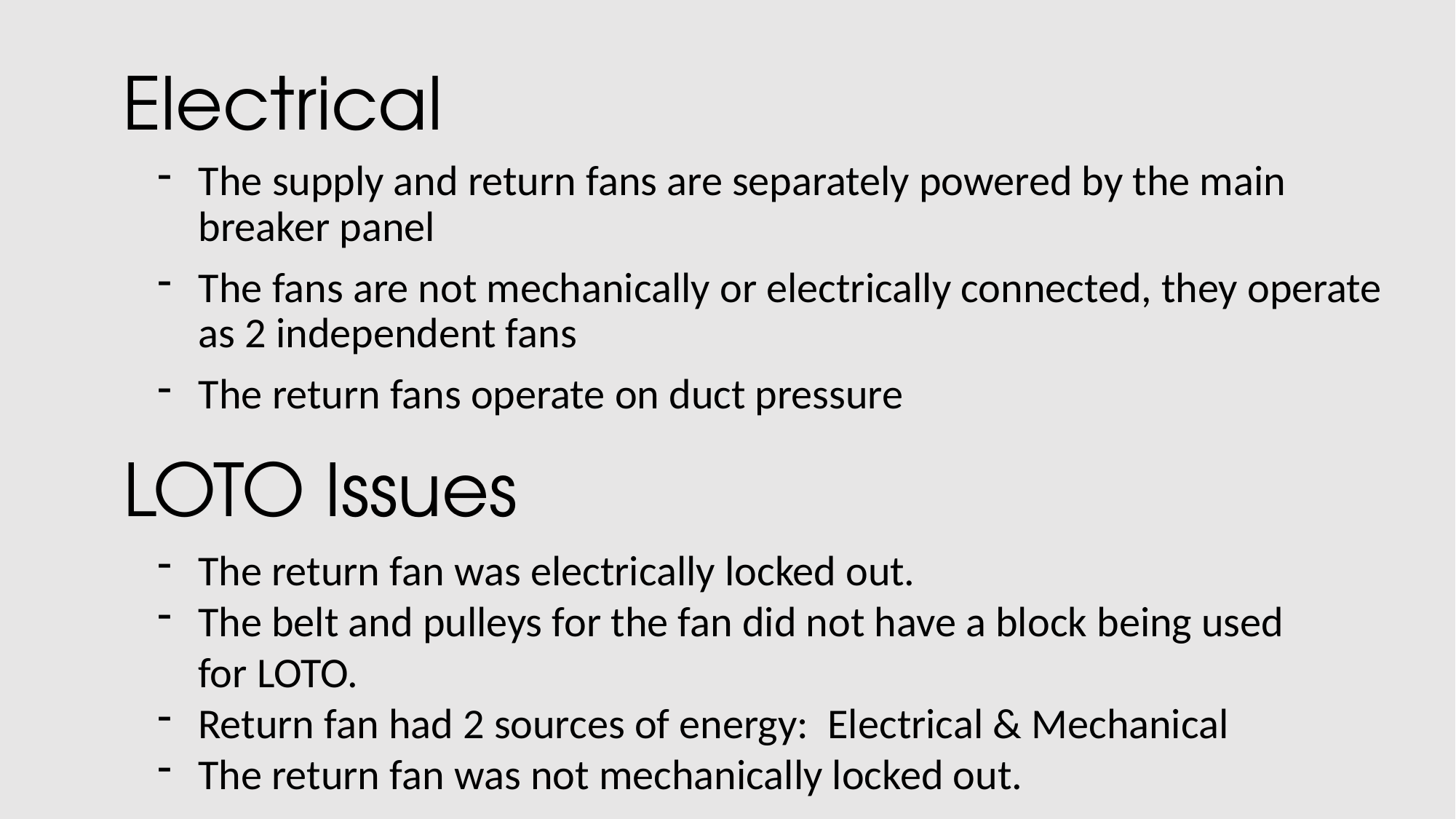

# Electrical
The supply and return fans are separately powered by the main breaker panel
The fans are not mechanically or electrically connected, they operate as 2 independent fans
The return fans operate on duct pressure
LOTO Issues
The return fan was electrically locked out.
The belt and pulleys for the fan did not have a block being used for LOTO.
Return fan had 2 sources of energy:  Electrical & Mechanical
The return fan was not mechanically locked out.